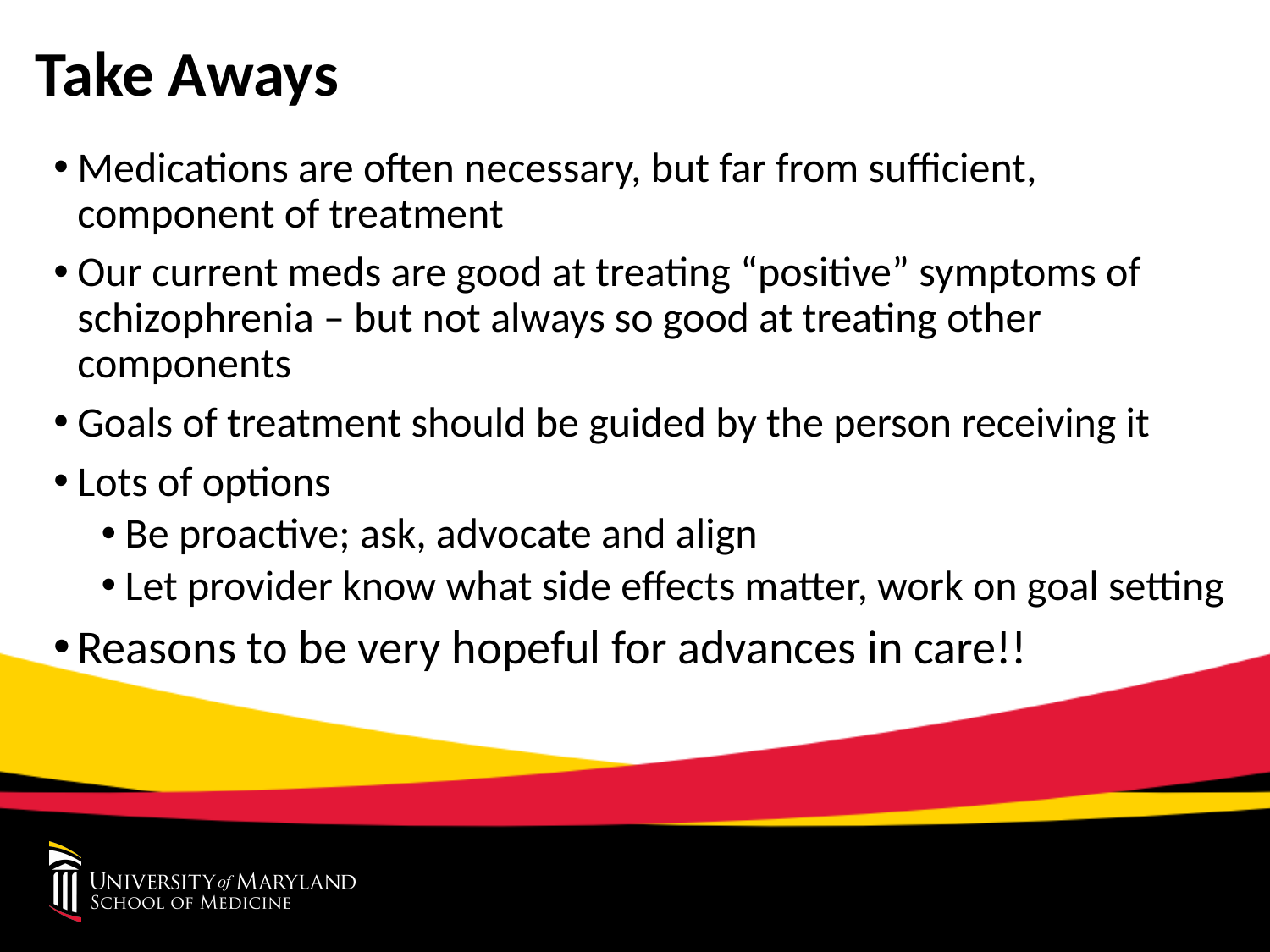

# Take Aways
Medications are often necessary, but far from sufficient, component of treatment
Our current meds are good at treating “positive” symptoms of schizophrenia – but not always so good at treating other components
Goals of treatment should be guided by the person receiving it
Lots of options
Be proactive; ask, advocate and align
Let provider know what side effects matter, work on goal setting
Reasons to be very hopeful for advances in care!!